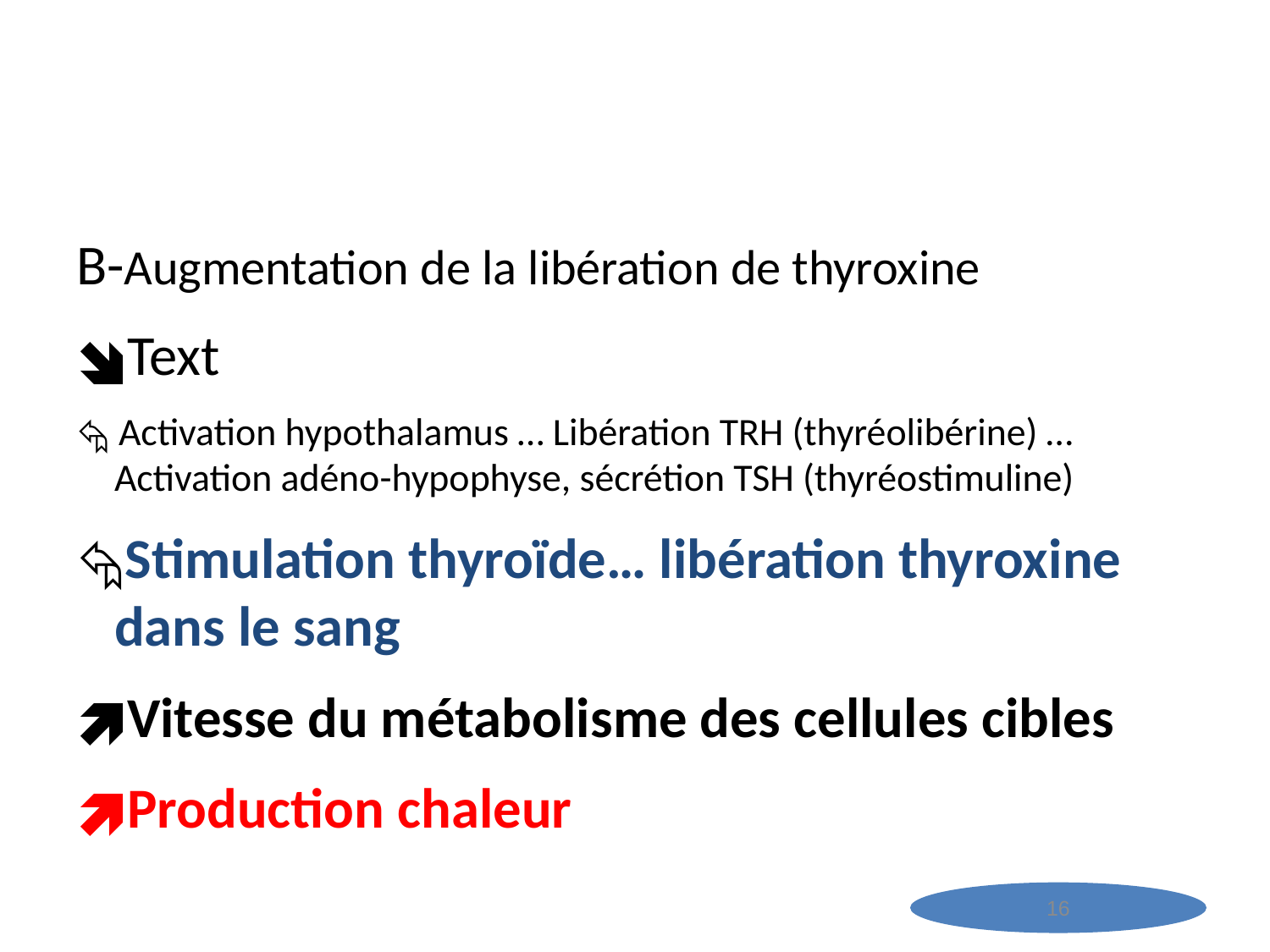

B-Augmentation de la libération de thyroxine
Text
⮲ Activation hypothalamus … Libération TRH (thyréolibérine) … Activation adéno-hypophyse, sécrétion TSH (thyréostimuline)
⮲Stimulation thyroïde… libération thyroxine dans le sang
Vitesse du métabolisme des cellules cibles
Production chaleur

16